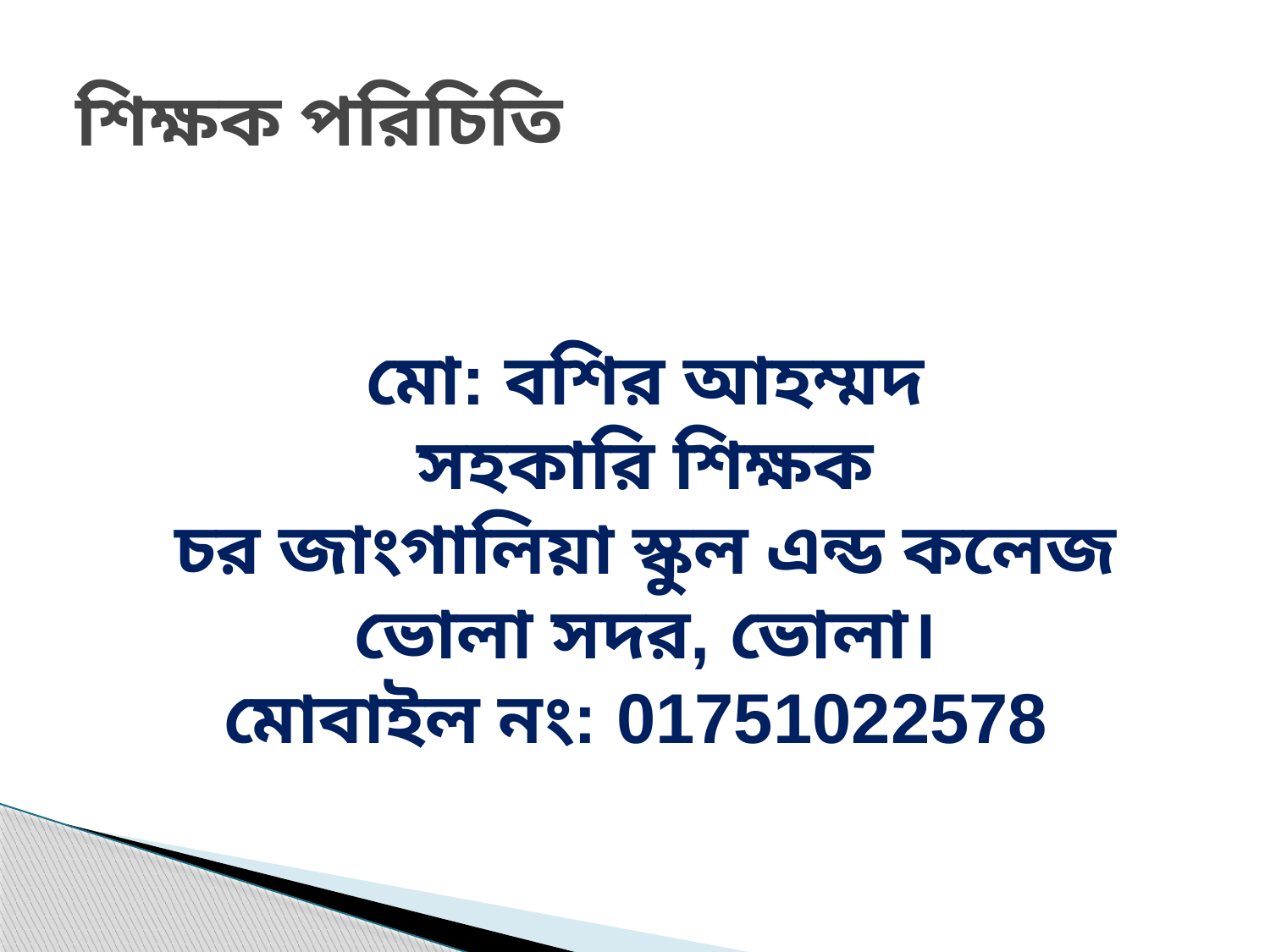

# শিক্ষক পরিচিতি
মো: বশির আহম্মদ
সহকারি শিক্ষক
চর জাংগালিয়া স্কুল এন্ড কলেজ
ভোলা সদর, ভোলা।
মোবাইল নং: 01751022578